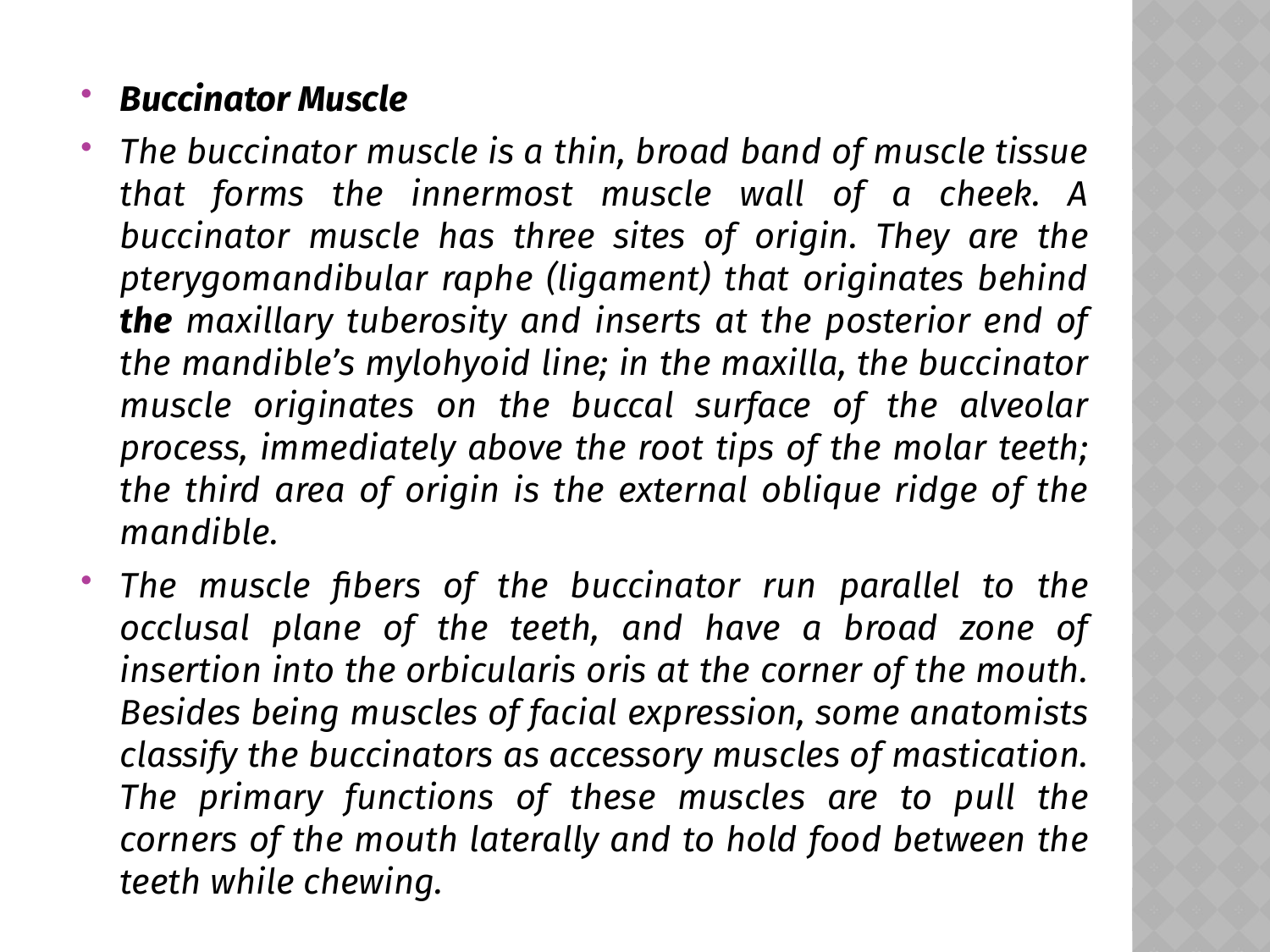

Buccinator Muscle
The buccinator muscle is a thin, broad band of muscle tissue that forms the innermost muscle wall of a cheek. A buccinator muscle has three sites of origin. They are the pterygomandibular raphe (ligament) that originates behind the maxillary tuberosity and inserts at the posterior end of the mandible’s mylohyoid line; in the maxilla, the buccinator muscle originates on the buccal surface of the alveolar process, immediately above the root tips of the molar teeth; the third area of origin is the external oblique ridge of the mandible.
The muscle fibers of the buccinator run parallel to the occlusal plane of the teeth, and have a broad zone of insertion into the orbicularis oris at the corner of the mouth. Besides being muscles of facial expression, some anatomists classify the buccinators as accessory muscles of mastication. The primary functions of these muscles are to pull the corners of the mouth laterally and to hold food between the teeth while chewing.